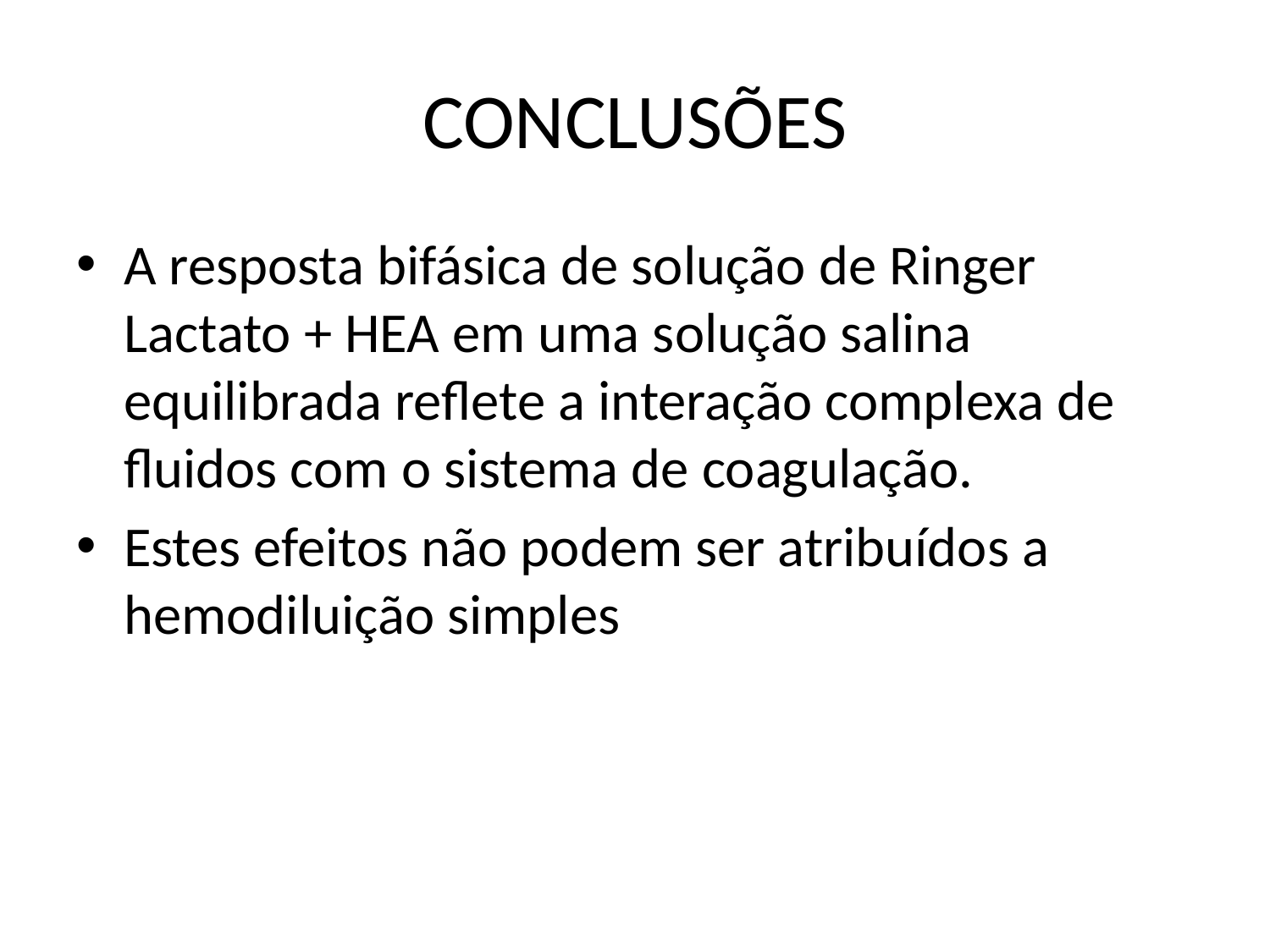

# CONCLUSÕES
A resposta bifásica de solução de Ringer Lactato + HEA em uma solução salina equilibrada reflete a interação complexa de fluidos com o sistema de coagulação.
Estes efeitos não podem ser atribuídos a hemodiluição simples